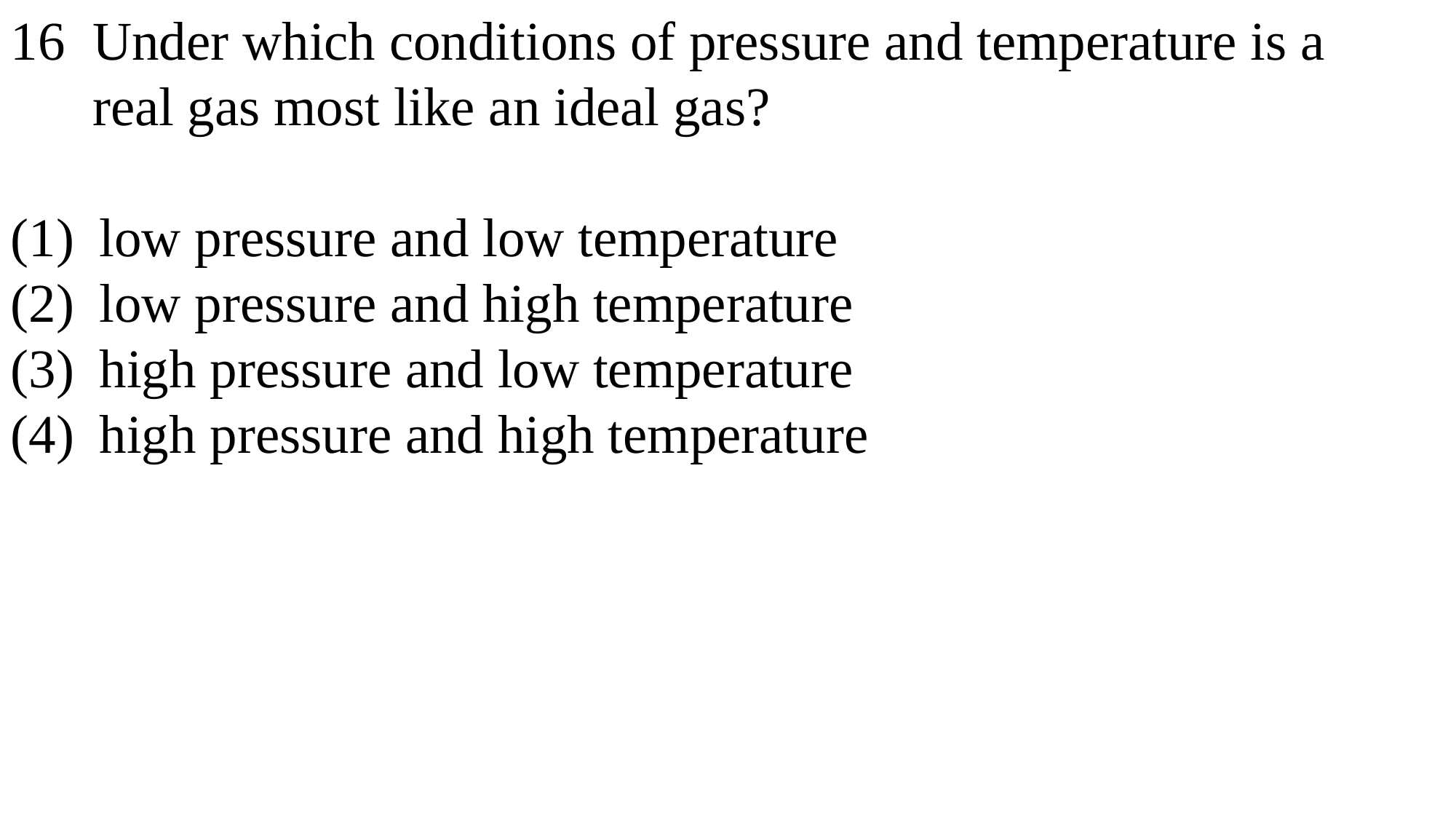

16  Under which conditions of pressure and temperature is a
      real gas most like an ideal gas?
low pressure and low temperature
low pressure and high temperature
high pressure and low temperature
high pressure and high temperature